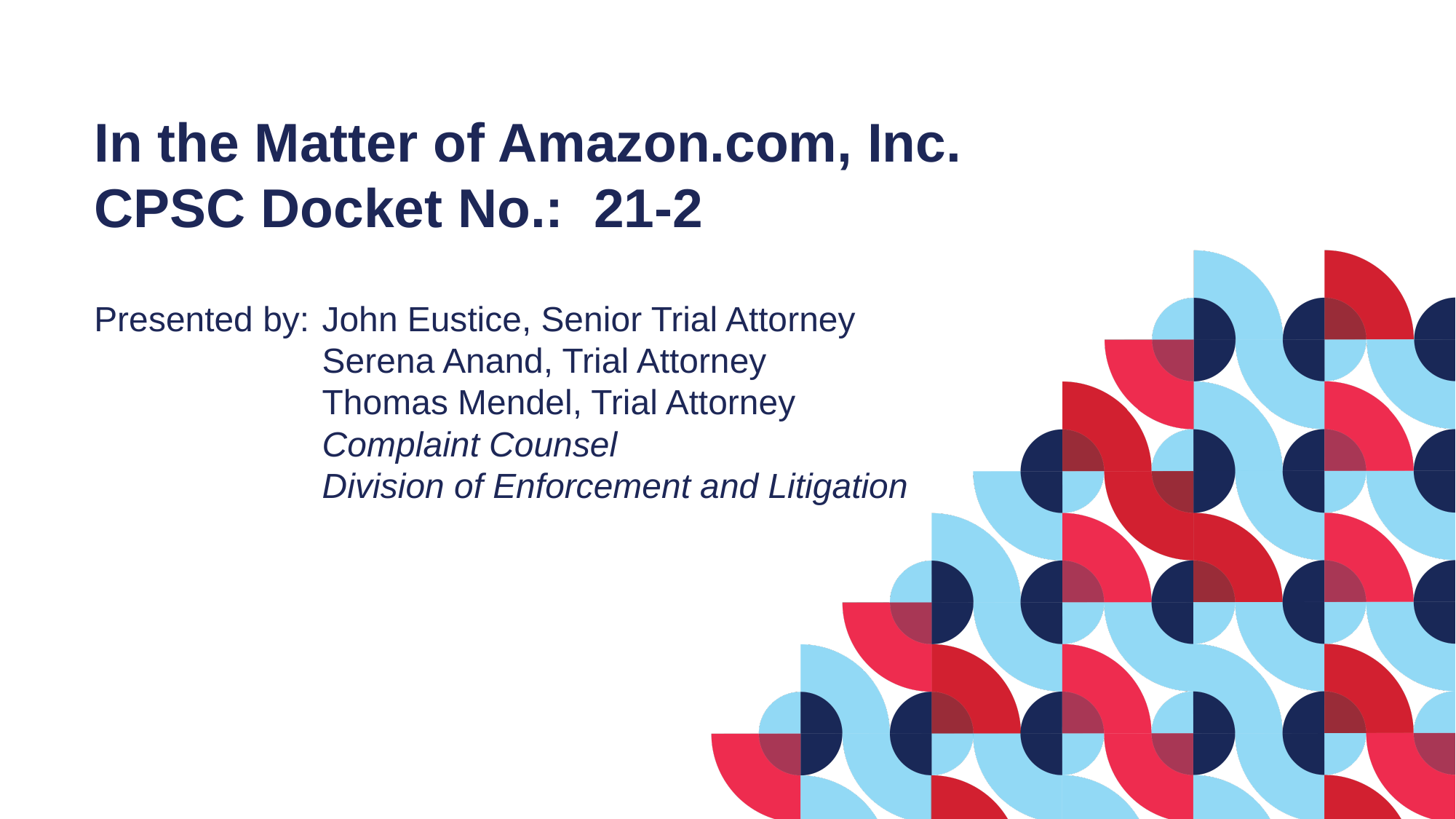

In the Matter of Amazon.com, Inc.
CPSC Docket No.:  21-2
Presented by:	 John Eustice, Senior Trial Attorney
		 Serena Anand, Trial Attorney
		 Thomas Mendel, Trial Attorney
 Complaint Counsel
		 Division of Enforcement and Litigation